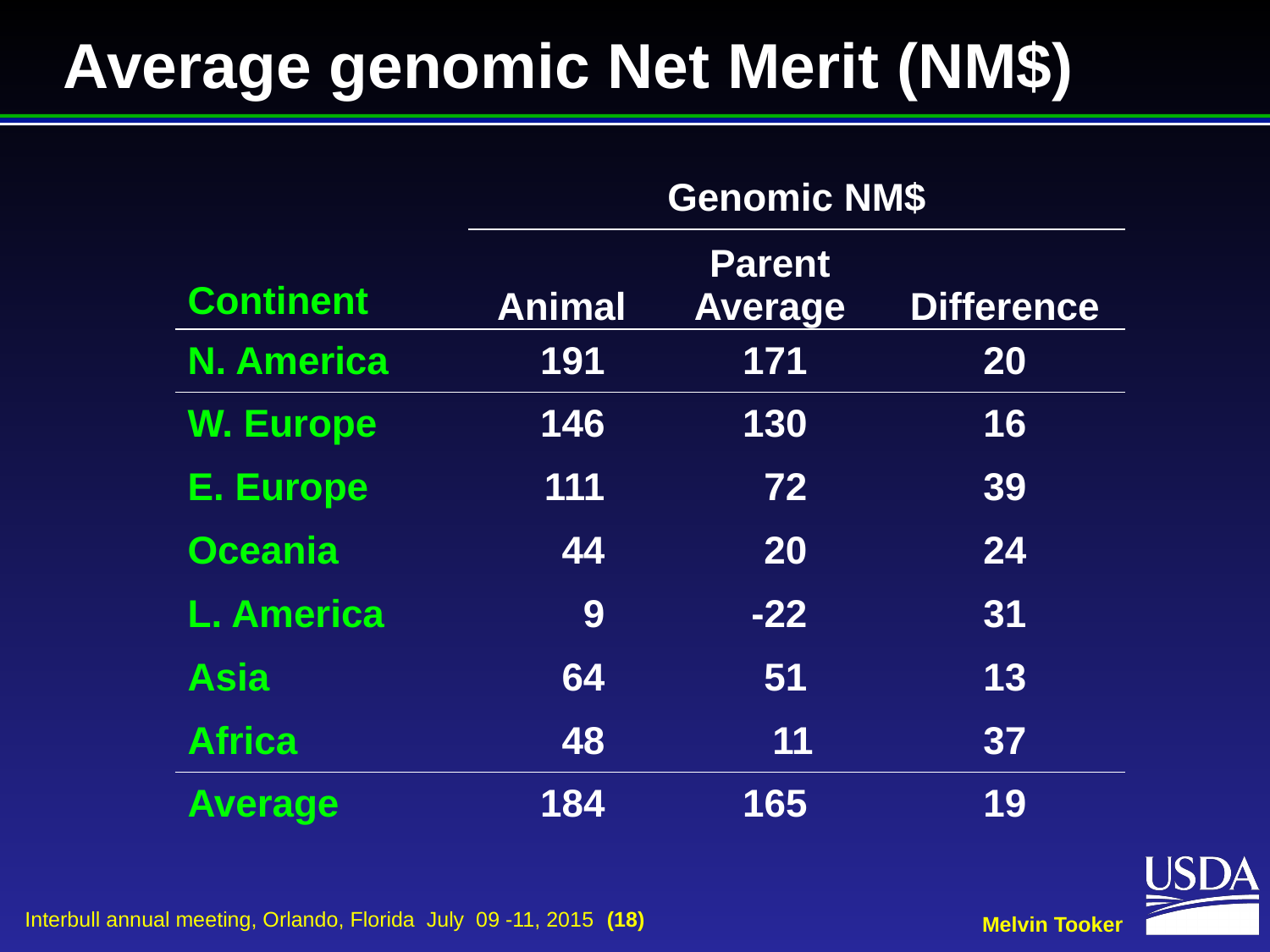

# Average genomic Net Merit (NM$)
|  | Genomic NM$ |  |  |
| --- | --- | --- | --- |
| Continent | Animal | Parent Average | Difference |
| N. America | 191 | 171 | 20 |
| W. Europe | 146 | 130 | 16 |
| E. Europe | 111 | 72 | 39 |
| Oceania | 44 | 20 | 24 |
| L. America | 9 | -22 | 31 |
| Asia | 64 | 51 | 13 |
| Africa | 48 | 11 | 37 |
| Average | 184 | 165 | 19 |